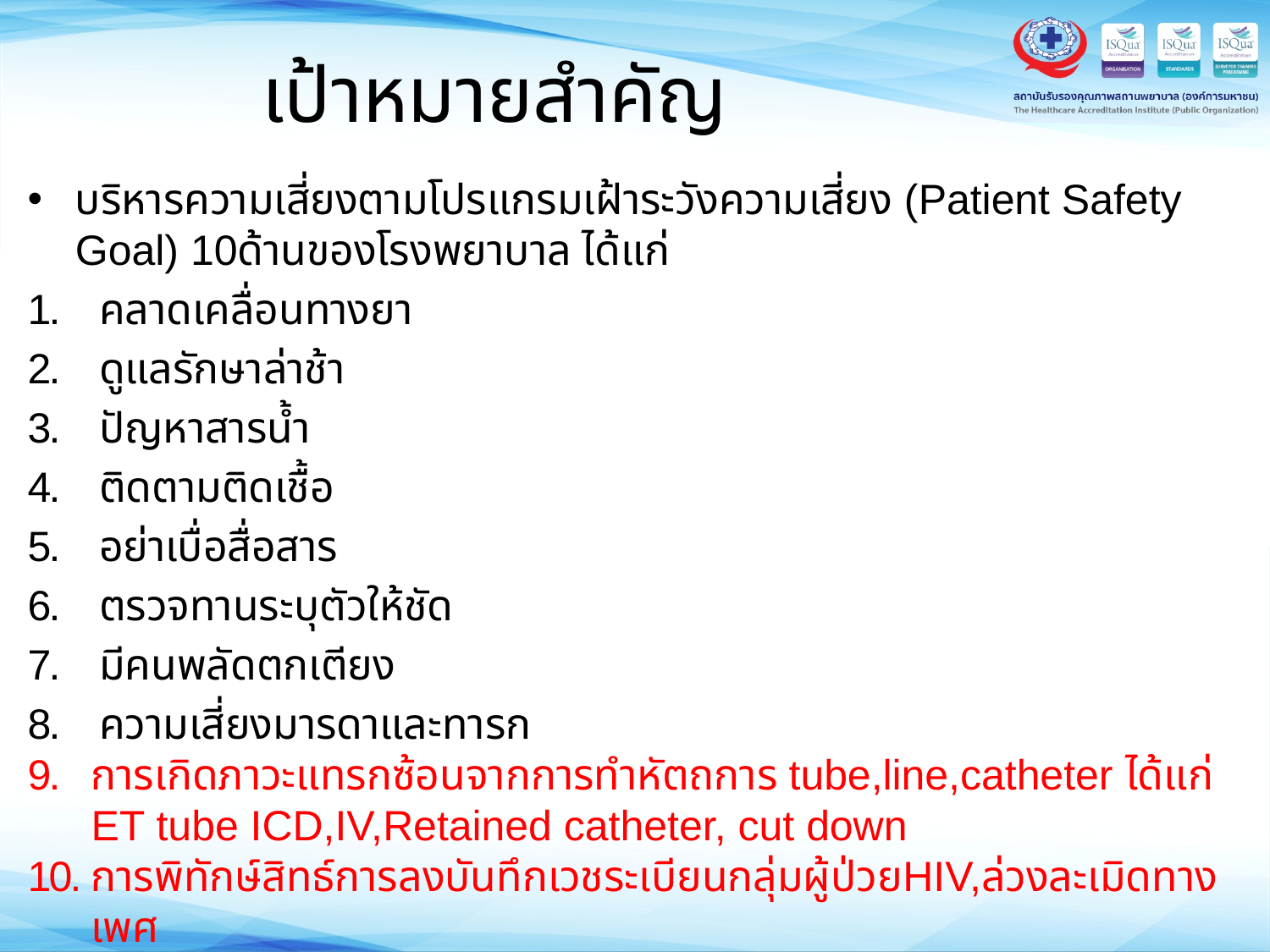

# เป้าหมายสำคัญ
บริหารความเสี่ยงตามโปรแกรมเฝ้าระวังความเสี่ยง (Patient Safety  Goal) 10ด้านของโรงพยาบาล ได้แก่
คลาดเคลื่อนทางยา
ดูแลรักษาล่าช้า
ปัญหาสารน้ำ
ติดตามติดเชื้อ
อย่าเบื่อสื่อสาร
ตรวจทานระบุตัวให้ชัด
มีคนพลัดตกเตียง
ความเสี่ยงมารดาและทารก
การเกิดภาวะแทรกซ้อนจากการทำหัตถการ tube,line,catheter ได้แก่ ET tube ICD,IV,Retained catheter, cut down
การพิทักษ์สิทธ์การลงบันทึกเวชระเบียนกลุ่มผู้ป่วยHIV,ล่วงละเมิดทางเพศ